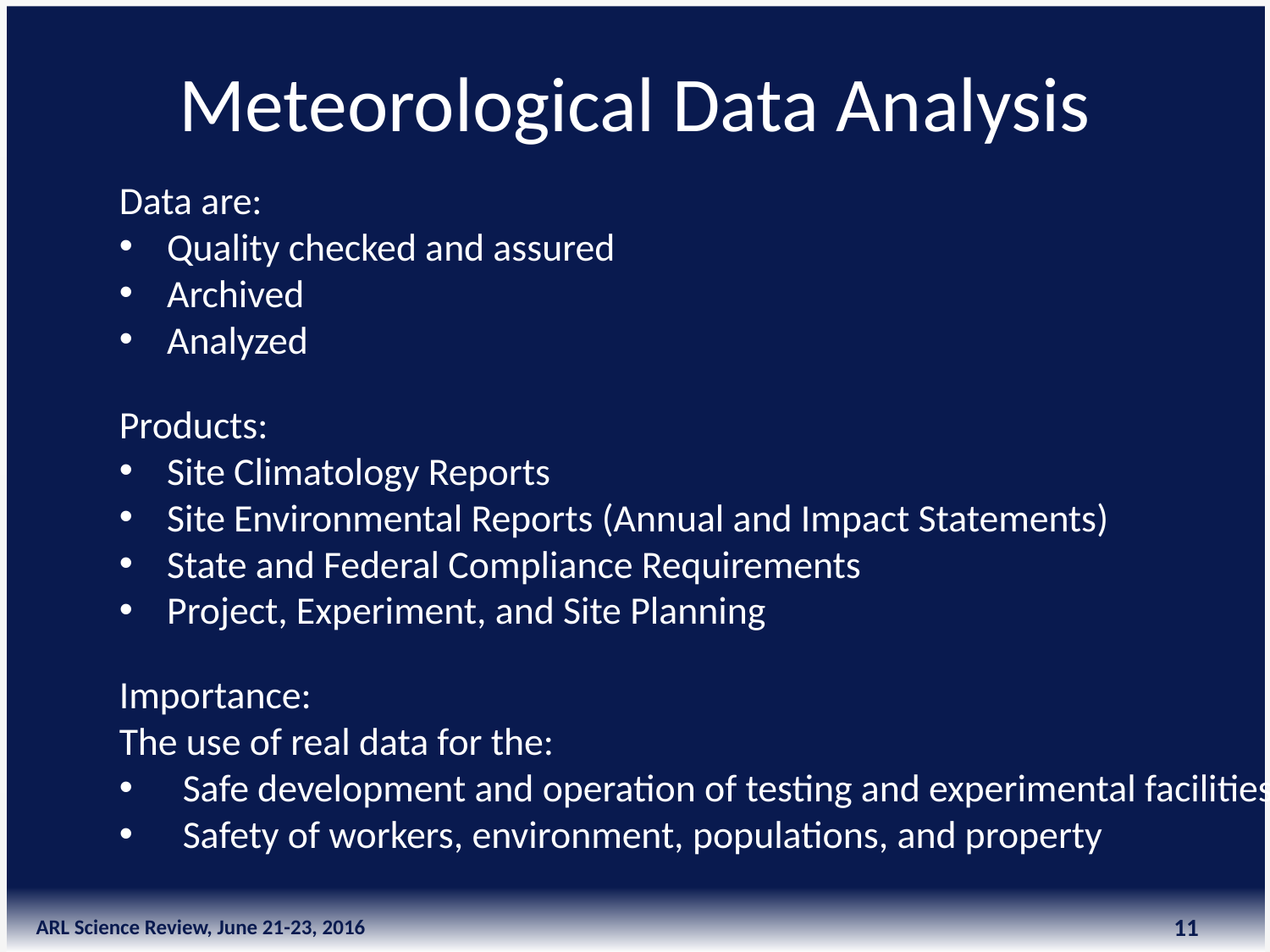

# Meteorological Data Analysis
Data are:
Quality checked and assured
Archived
Analyzed

Products:
Site Climatology Reports
Site Environmental Reports (Annual and Impact Statements)
State and Federal Compliance Requirements
Project, Experiment, and Site Planning

Importance:
The use of real data for the:
Safe development and operation of testing and experimental facilities
Safety of workers, environment, populations, and property

11
ARL Science Review, June 21-23, 2016